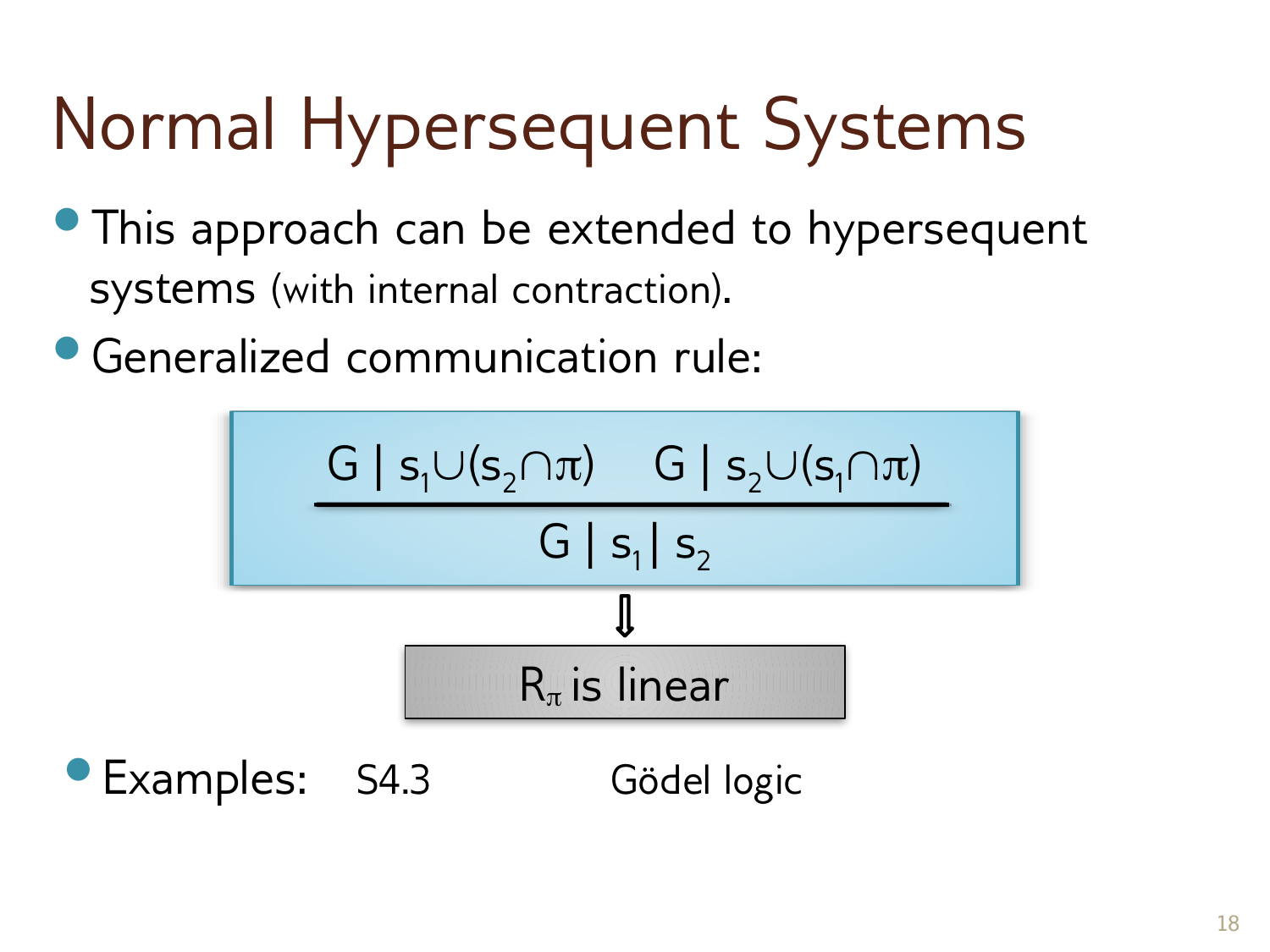

# Normal Hypersequent Systems
This approach can be extended to hypersequent systems (with internal contraction).
Generalized communication rule:

Examples: 	S4.3		Gödel logic

G | s1∪(s2∩π)    G | s2∪(s1∩π)
G | s1 | s2

Rπ is linear
18